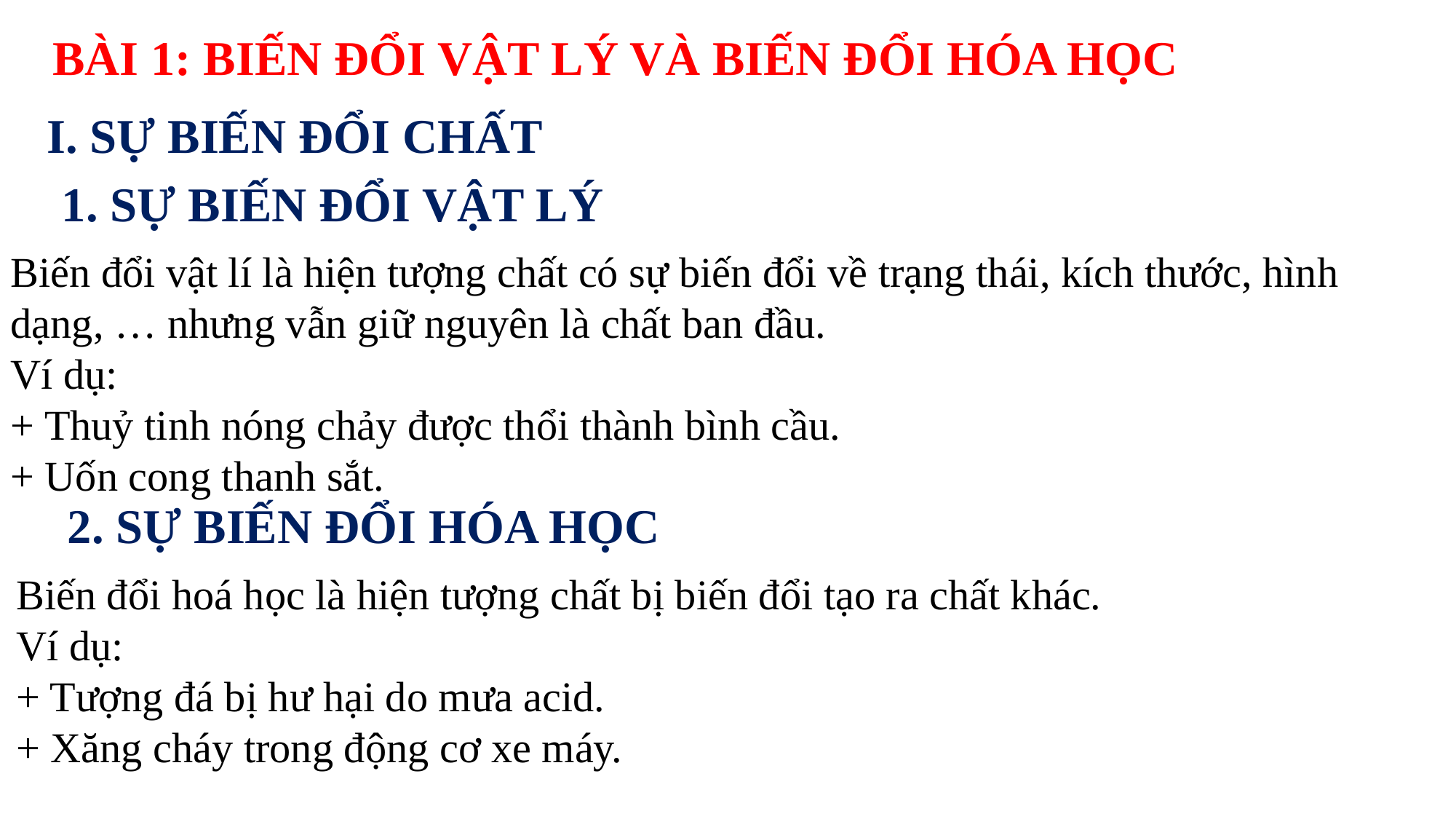

BÀI 1: BIẾN ĐỔI VẬT LÝ VÀ BIẾN ĐỔI HÓA HỌC
I. SỰ BIẾN ĐỔI CHẤT
1. SỰ BIẾN ĐỔI VẬT LÝ
Biến đổi vật lí là hiện tượng chất có sự biến đổi về trạng thái, kích thước, hình dạng, … nhưng vẫn giữ nguyên là chất ban đầu.
Ví dụ:
+ Thuỷ tinh nóng chảy được thổi thành bình cầu.
+ Uốn cong thanh sắt.
2. SỰ BIẾN ĐỔI HÓA HỌC
Biến đổi hoá học là hiện tượng chất bị biến đổi tạo ra chất khác.
Ví dụ:
+ Tượng đá bị hư hại do mưa acid.
+ Xăng cháy trong động cơ xe máy.